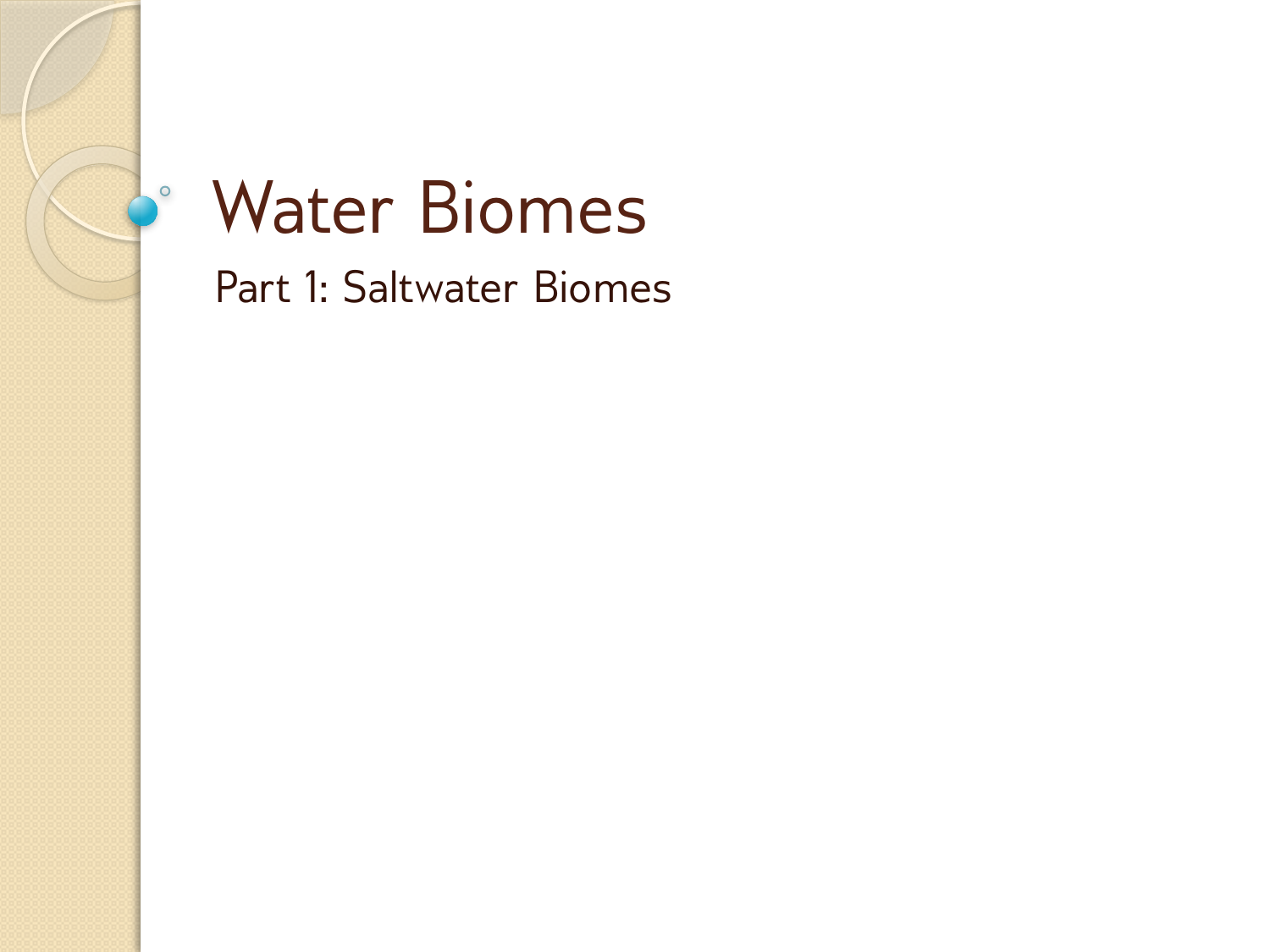

# Water Biomes
Part 1: Saltwater Biomes